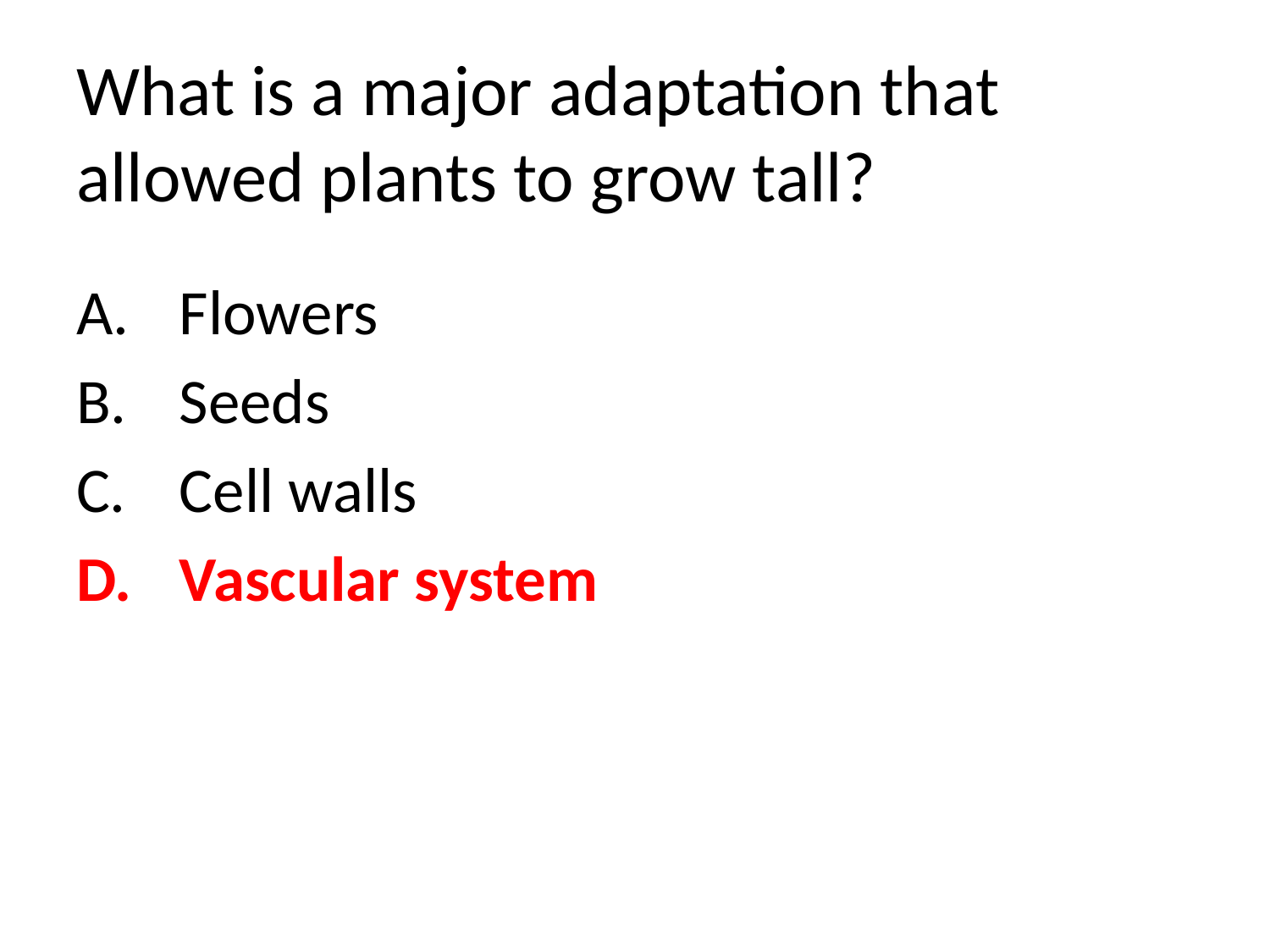

# What is a major adaptation that allowed plants to grow tall?
Flowers
Seeds
Cell walls
Vascular system